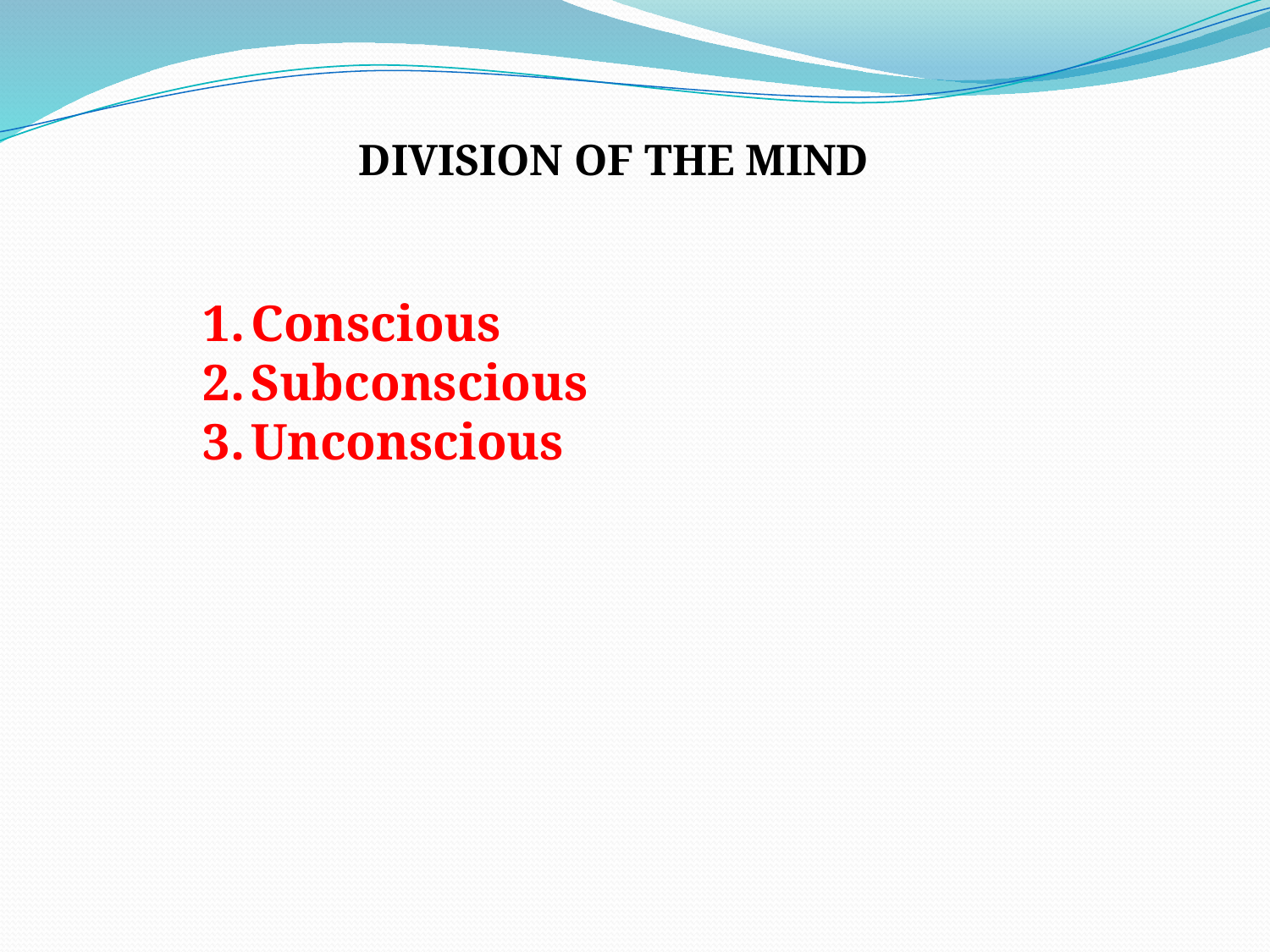

DIVISION OF THE MIND
Conscious
Subconscious
Unconscious